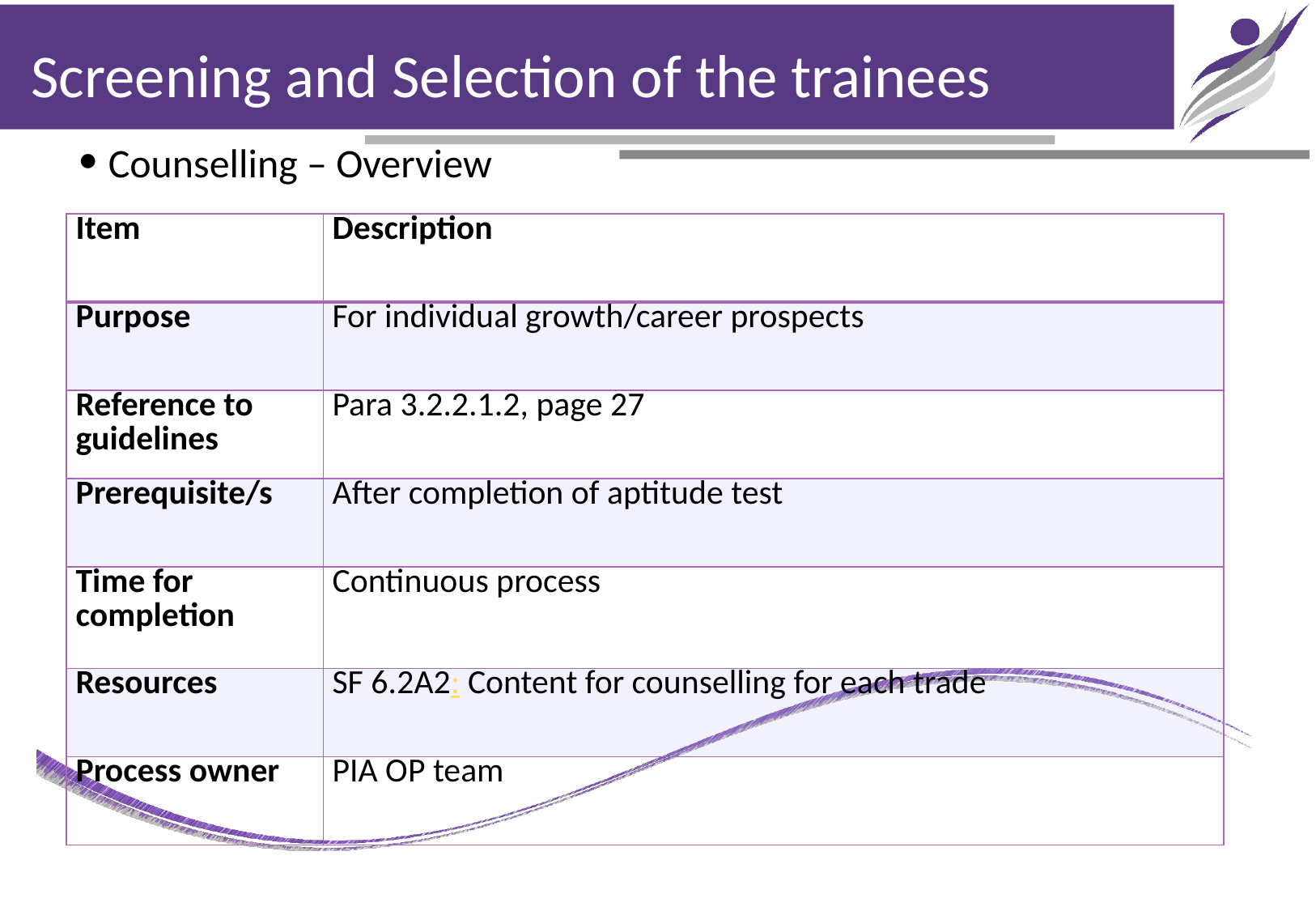

# Screening and Selection of the trainees
Counselling – Overview

| Item | Description |
| --- | --- |
| Purpose | For individual growth/career prospects |
| Reference to guidelines | Para 3.2.2.1.2, page 27 |
| Prerequisite/s | After completion of aptitude test |
| Time for completion | Continuous process |
| Resources | SF 6.2A2: Content for counselling for each trade |
| Process owner | PIA OP team |